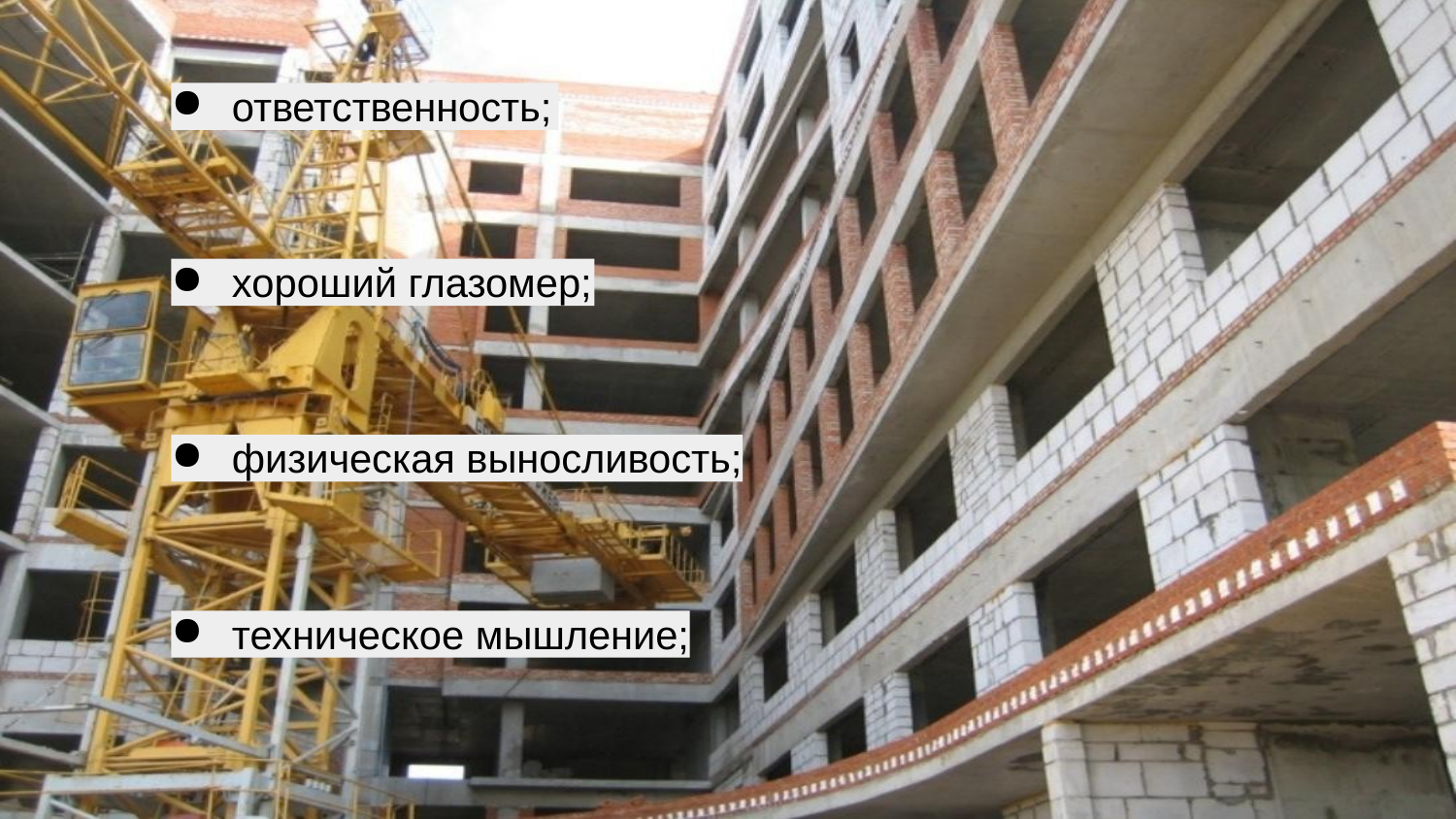

ответственность;
хороший глазомер;
физическая выносливость;
техническое мышление;